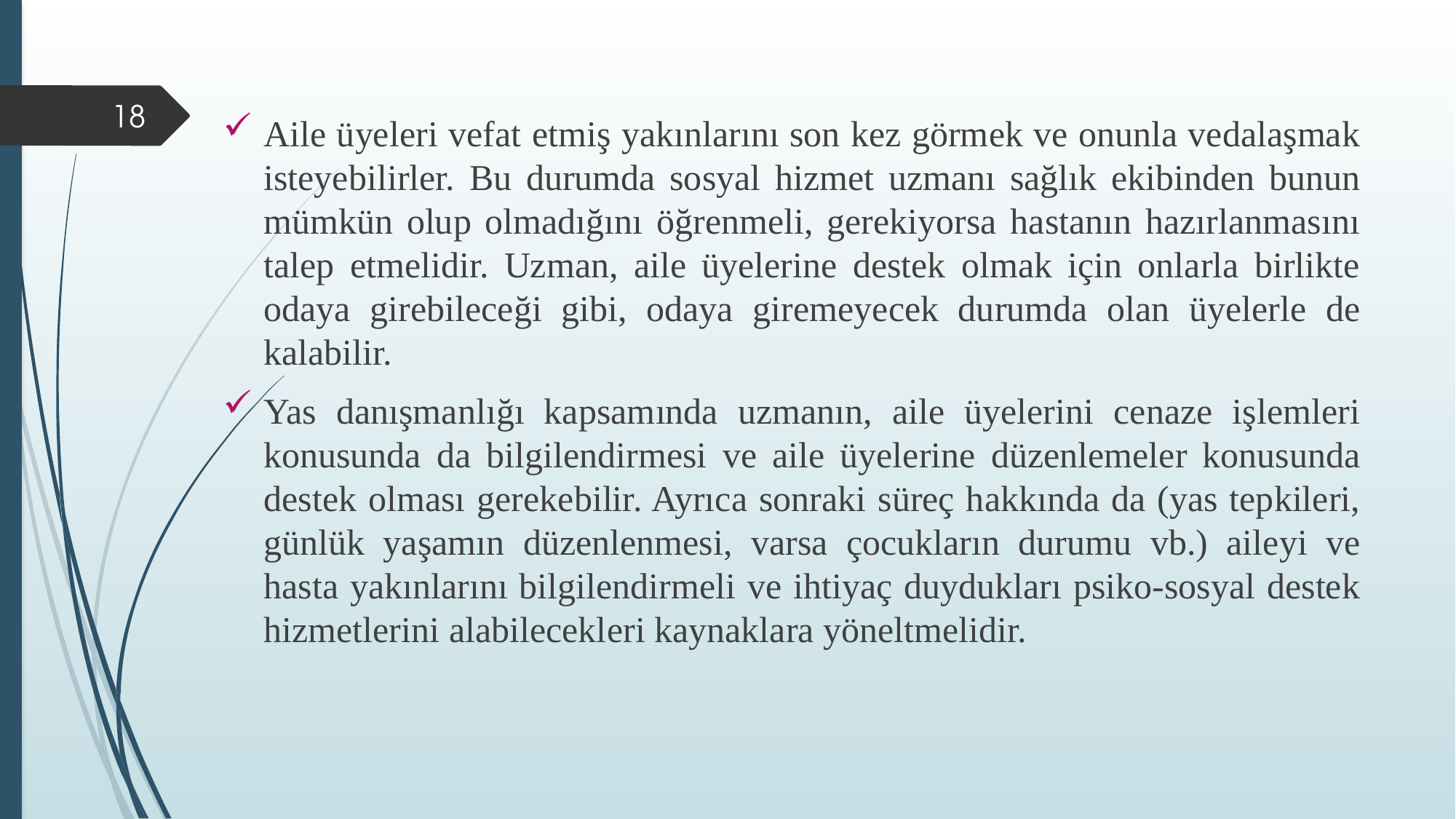

Aile üyeleri vefat etmiş yakınlarını son kez görmek ve onunla vedalaşmak isteyebilirler. Bu durumda sosyal hizmet uzmanı sağlık ekibinden bunun mümkün olup olmadığını öğrenmeli, gerekiyorsa hastanın hazırlanmasını talep etmelidir. Uzman, aile üyelerine destek olmak için onlarla birlikte odaya girebileceği gibi, odaya giremeyecek durumda olan üyelerle de kalabilir.
Yas danışmanlığı kapsamında uzmanın, aile üyelerini cenaze işlemleri konusunda da bilgilendirmesi ve aile üyelerine düzenlemeler konusunda destek olması gerekebilir. Ayrıca sonraki süreç hakkında da (yas tepkileri, günlük yaşamın düzenlenmesi, varsa çocukların durumu vb.) aileyi ve hasta yakınlarını bilgilendirmeli ve ihtiyaç duydukları psiko-sosyal destek hizmetlerini alabilecekleri kaynaklara yöneltmelidir.

18